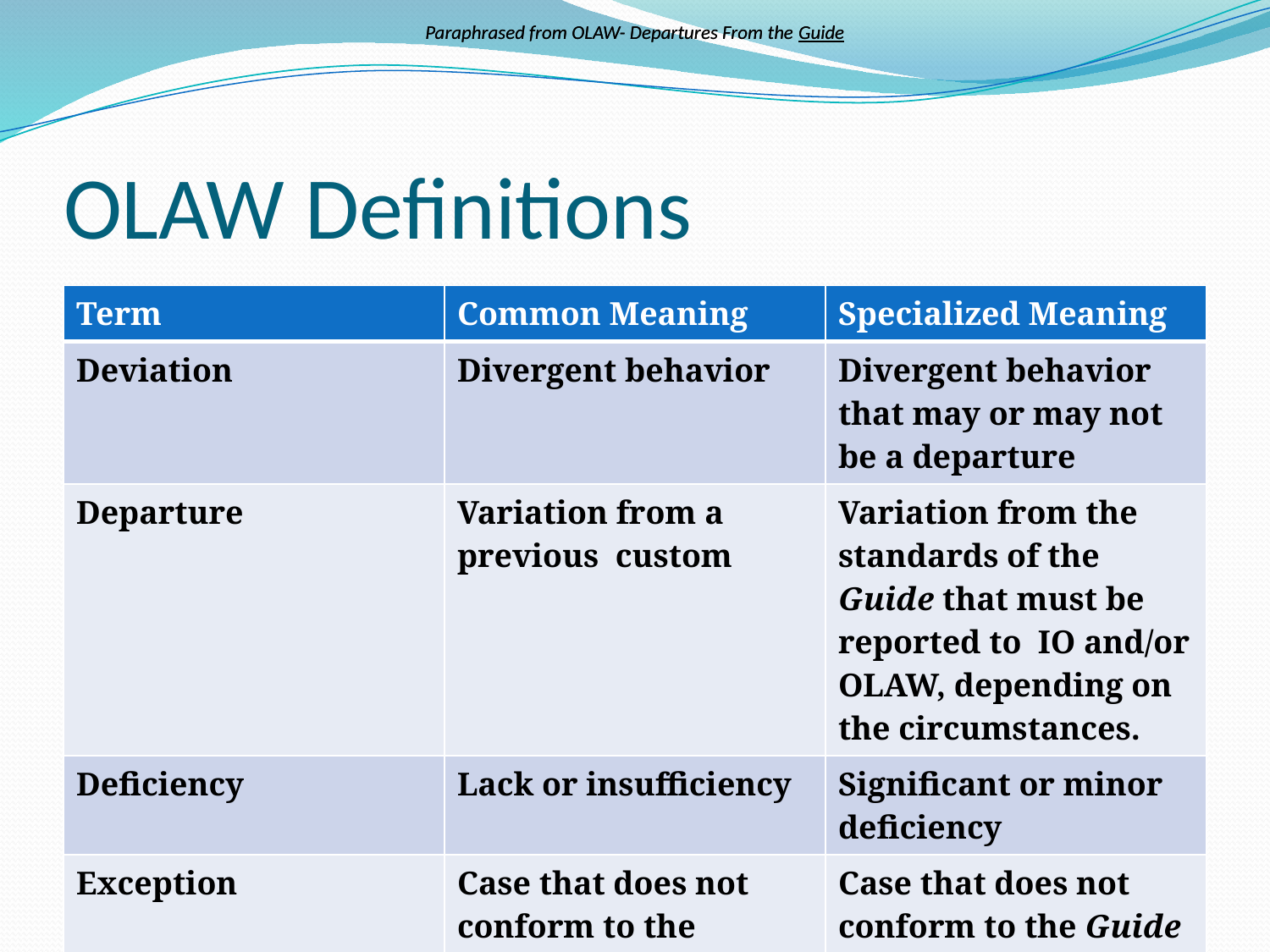

Paraphrased from OLAW- Departures From the Guide
Paraphrased from OLAW- Departures From the Guide
# OLAW Definitions
| Term | Common Meaning | Specialized Meaning |
| --- | --- | --- |
| Deviation | Divergent behavior | Divergent behavior that may or may not be a departure |
| Departure | Variation from a previous custom | Variation from the standards of the Guide that must be reported to IO and/or OLAW, depending on the circumstances. |
| Deficiency | Lack or insufficiency | Significant or minor deficiency |
| Exception | Case that does not conform to the general rule | Case that does not conform to the Guide |